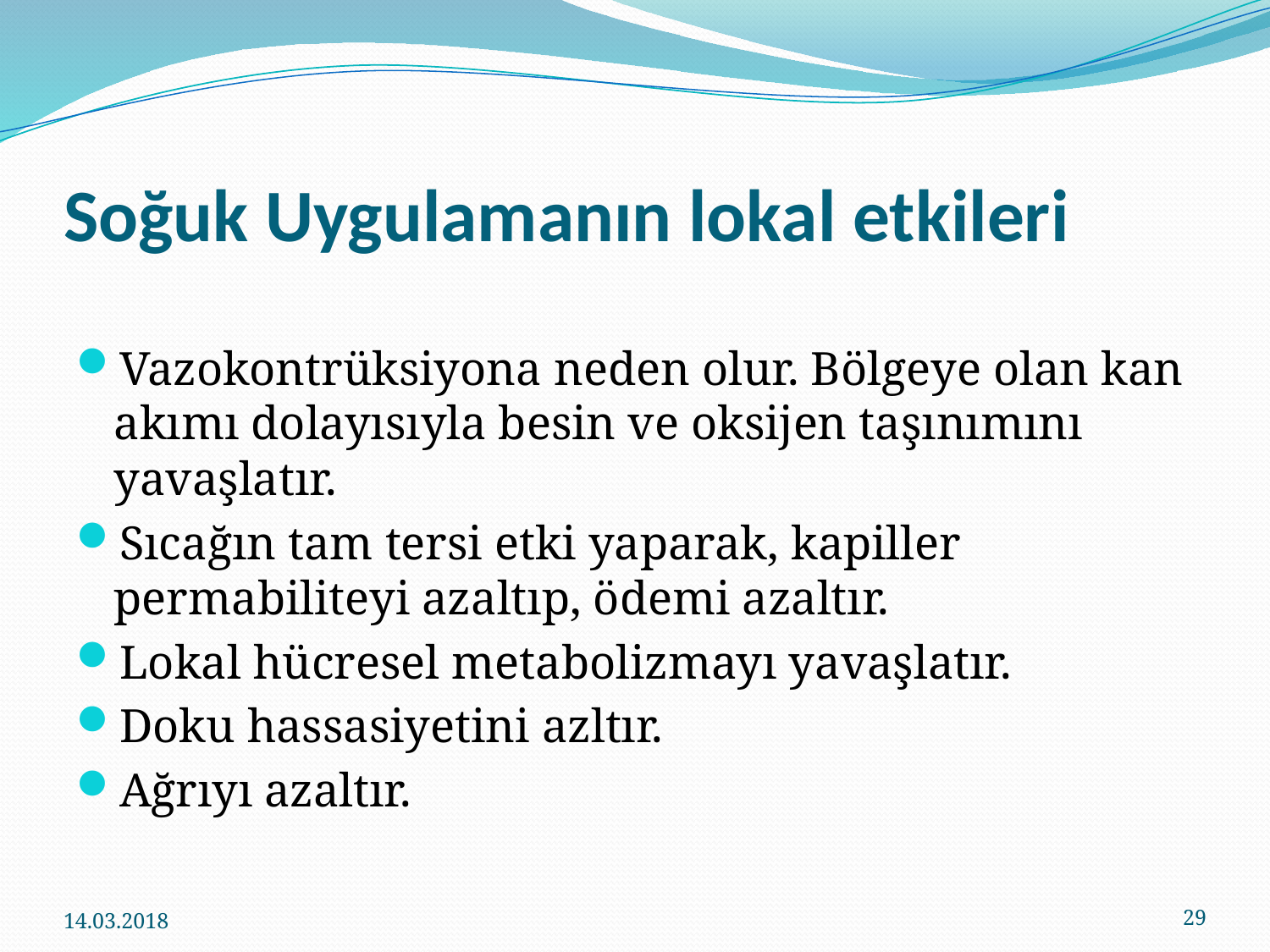

# Soğuk Uygulamanın lokal etkileri

Vazokontrüksiyona neden olur. Bölgeye olan kan akımı dolayısıyla besin ve oksijen taşınımını yavaşlatır.
Sıcağın tam tersi etki yaparak, kapiller permabiliteyi azaltıp, ödemi azaltır.
Lokal hücresel metabolizmayı yavaşlatır.
Doku hassasiyetini azltır.
Ağrıyı azaltır.

14.03.2018
29